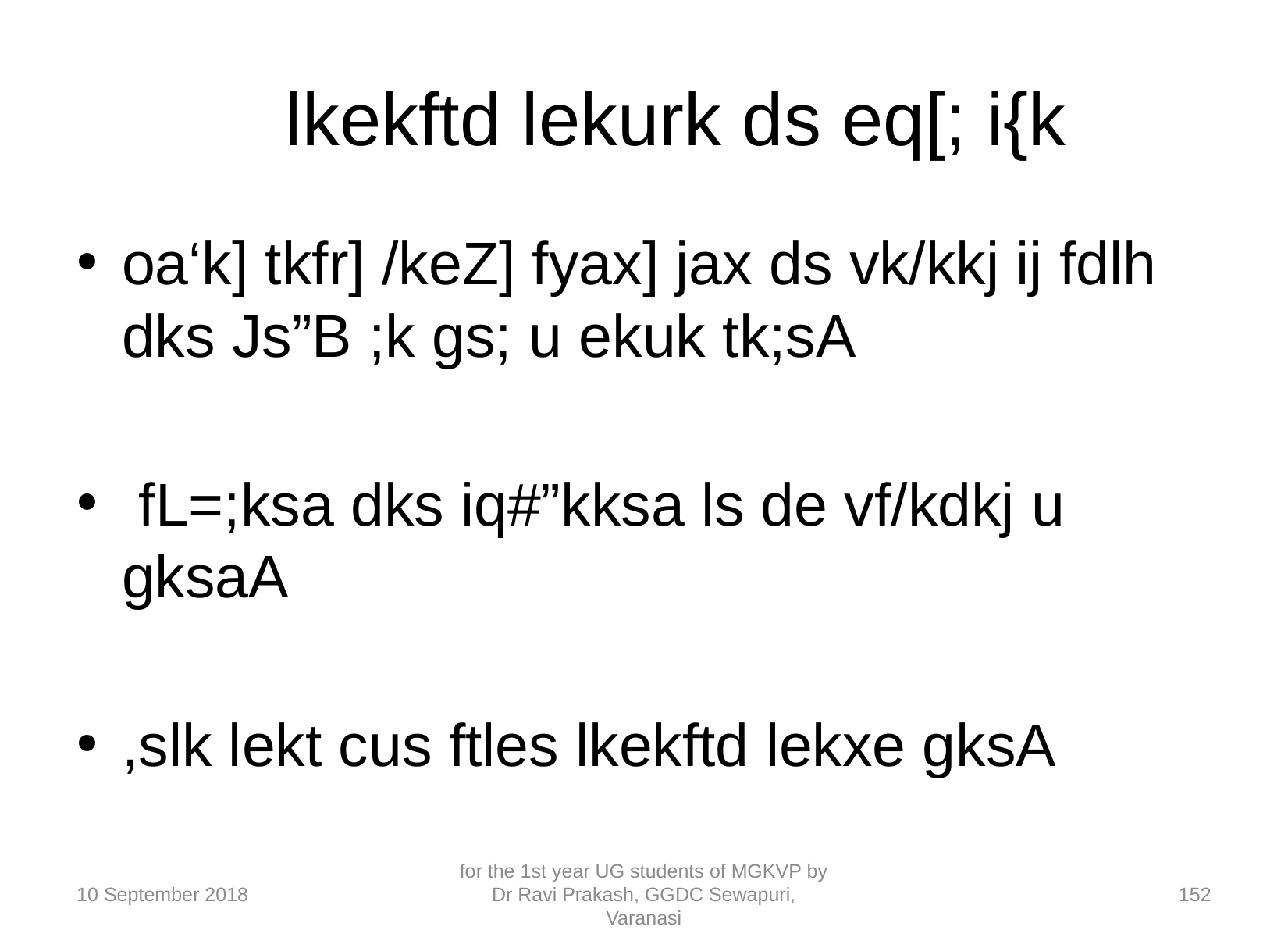

# lkekftd lekurk ds eq[; i{k
oa‘k] tkfr] /keZ] fyax] jax ds vk/kkj ij fdlh dks Js”B ;k gs; u ekuk tk;sA

 fL=;ksa dks iq#”kksa ls de vf/kdkj u gksaA

,slk lekt cus ftles lkekftd lekxe gksA
10 September 2018
for the 1st year UG students of MGKVP by Dr Ravi Prakash, GGDC Sewapuri, Varanasi
152